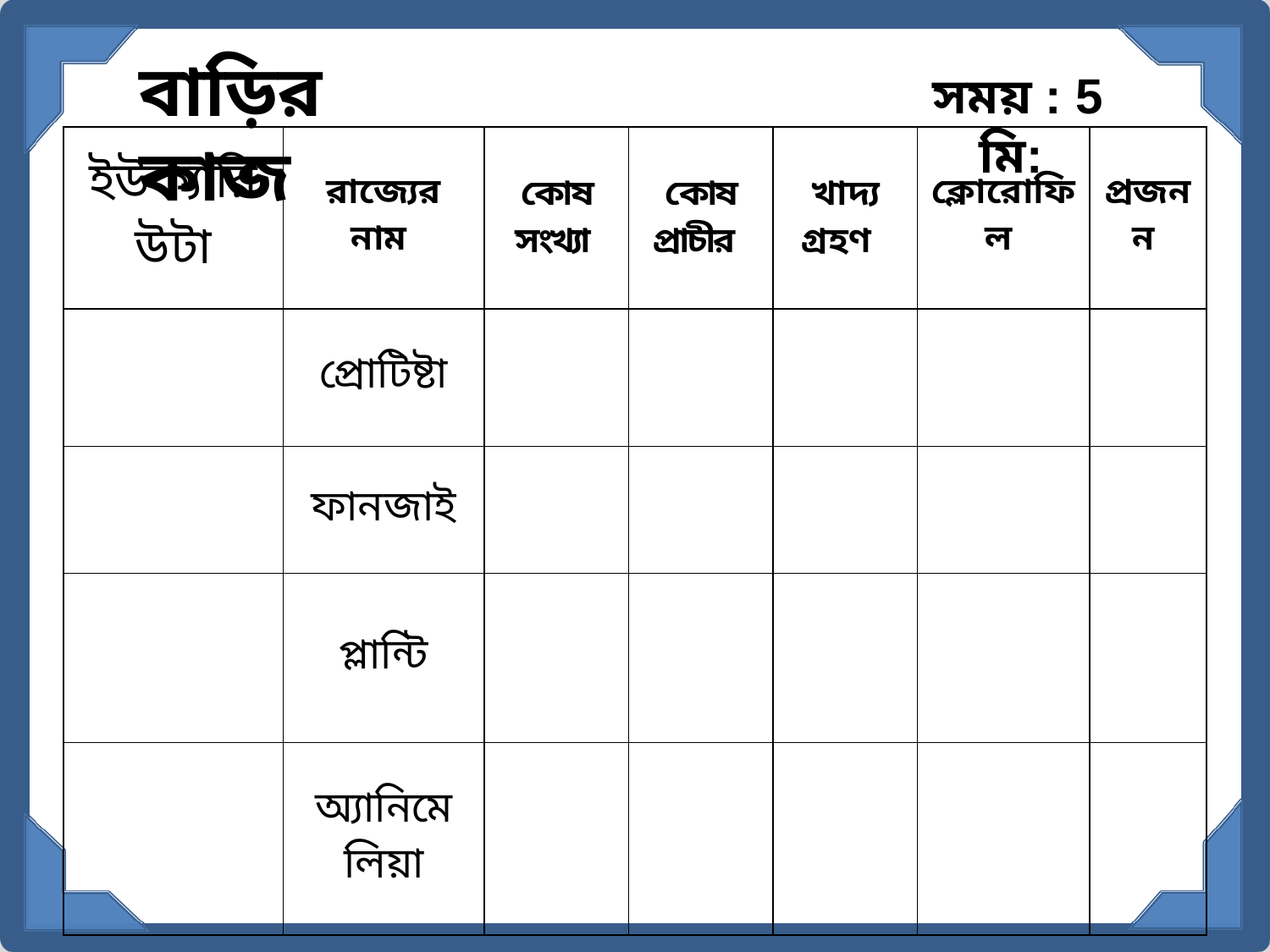

বাড়ির কাজ
সময় : 5 মি:
| ইউক্যারিউটা | রাজ্যের নাম | কোষ সংখ্যা | কোষ প্রাচীর | খাদ্য গ্রহণ | ক্লোরোফিল | প্রজনন |
| --- | --- | --- | --- | --- | --- | --- |
|  | প্রোটিষ্টা |  |  |  |  |  |
|  | ফানজাই |  |  |  |  |  |
|  | প্লান্টি |  |  |  |  |  |
|  | অ্যানিমেলিয়া |  |  |  |  |  |